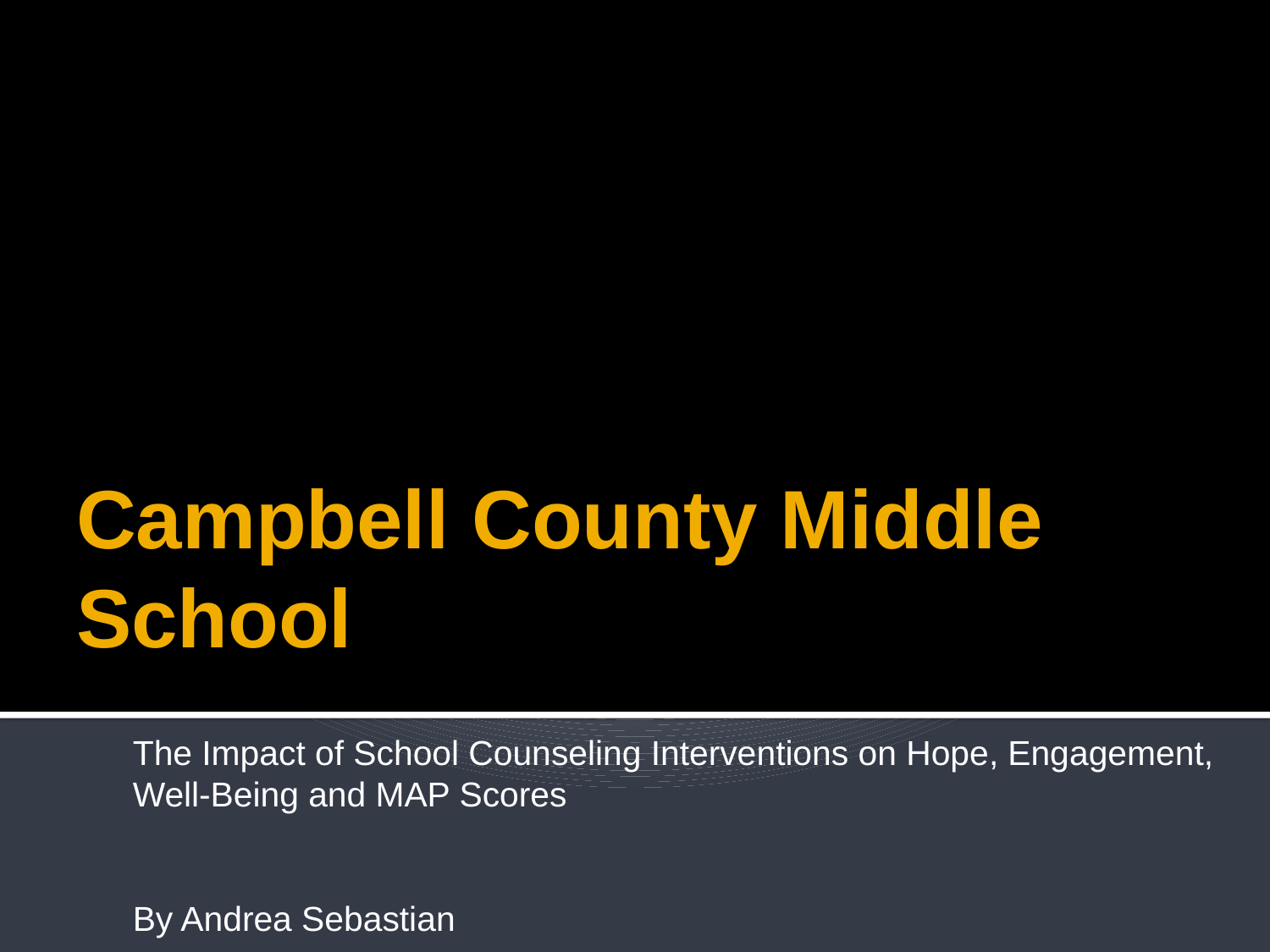

# Campbell County Middle School
The Impact of School Counseling Interventions on Hope, Engagement, Well-Being and MAP Scores

By Andrea Sebastian